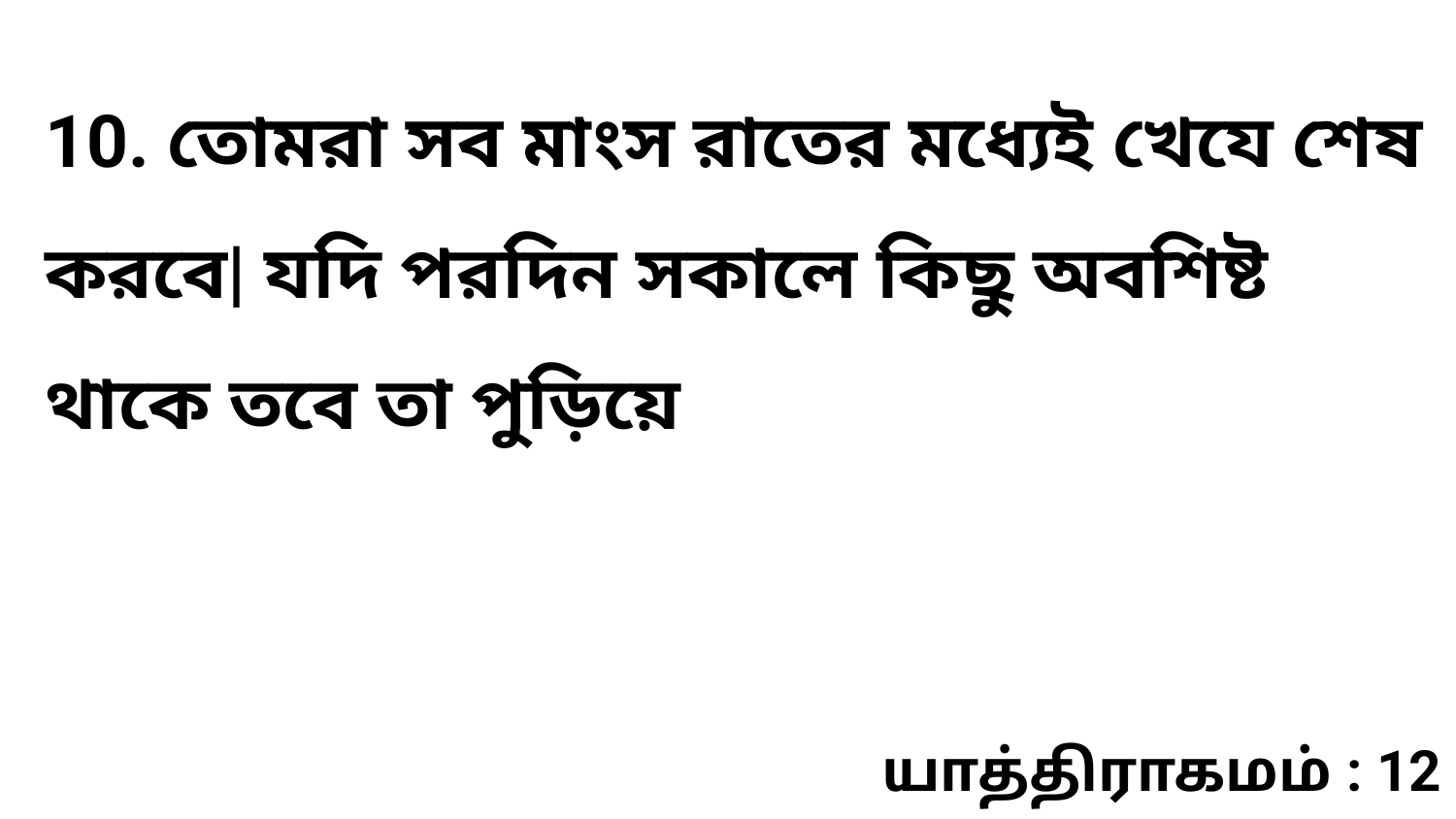

10. তোমরা সব মাংস রাতের মধ্যেই খেযে শেষ করবে| যদি পরদিন সকালে কিছু অবশিষ্ট থাকে তবে তা পুড়িয়ে
யாத்திராகமம் : 12